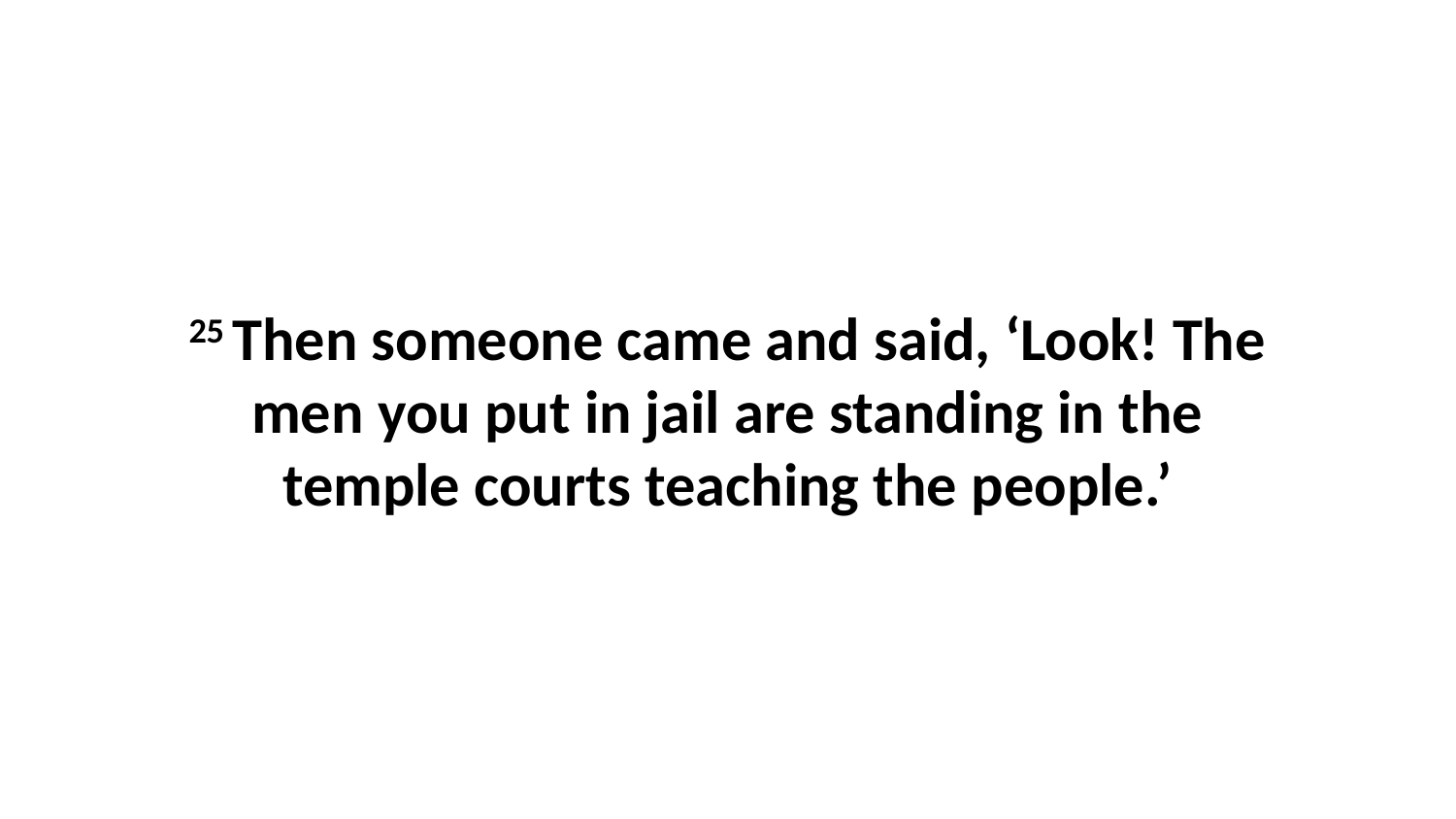

25 Then someone came and said, ‘Look! The men you put in jail are standing in the temple courts teaching the people.’